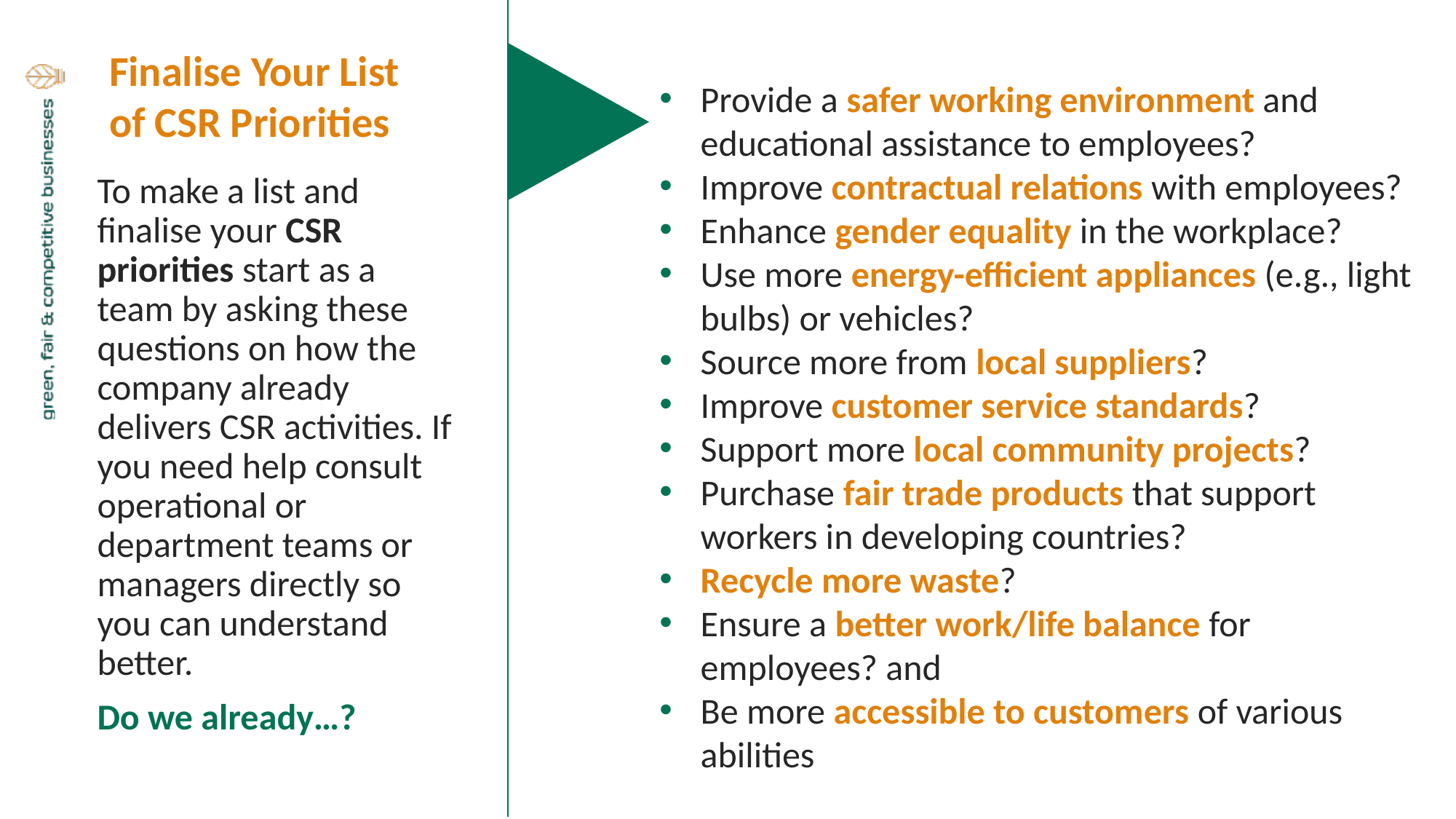

Finalise Your List of CSR Priorities
Provide a safer working environment and educational assistance to employees?
Improve contractual relations with employees?
Enhance gender equality in the workplace?
Use more energy-efficient appliances (e.g., light bulbs) or vehicles?
Source more from local suppliers?
Improve customer service standards?
Support more local community projects?
Purchase fair trade products that support workers in developing countries?
Recycle more waste?
Ensure a better work/life balance for employees? and
Be more accessible to customers of various abilities
To make a list and finalise your CSR priorities start as a team by asking these questions on how the company already delivers CSR activities. If you need help consult operational or department teams or managers directly so you can understand better.
Do we already…?